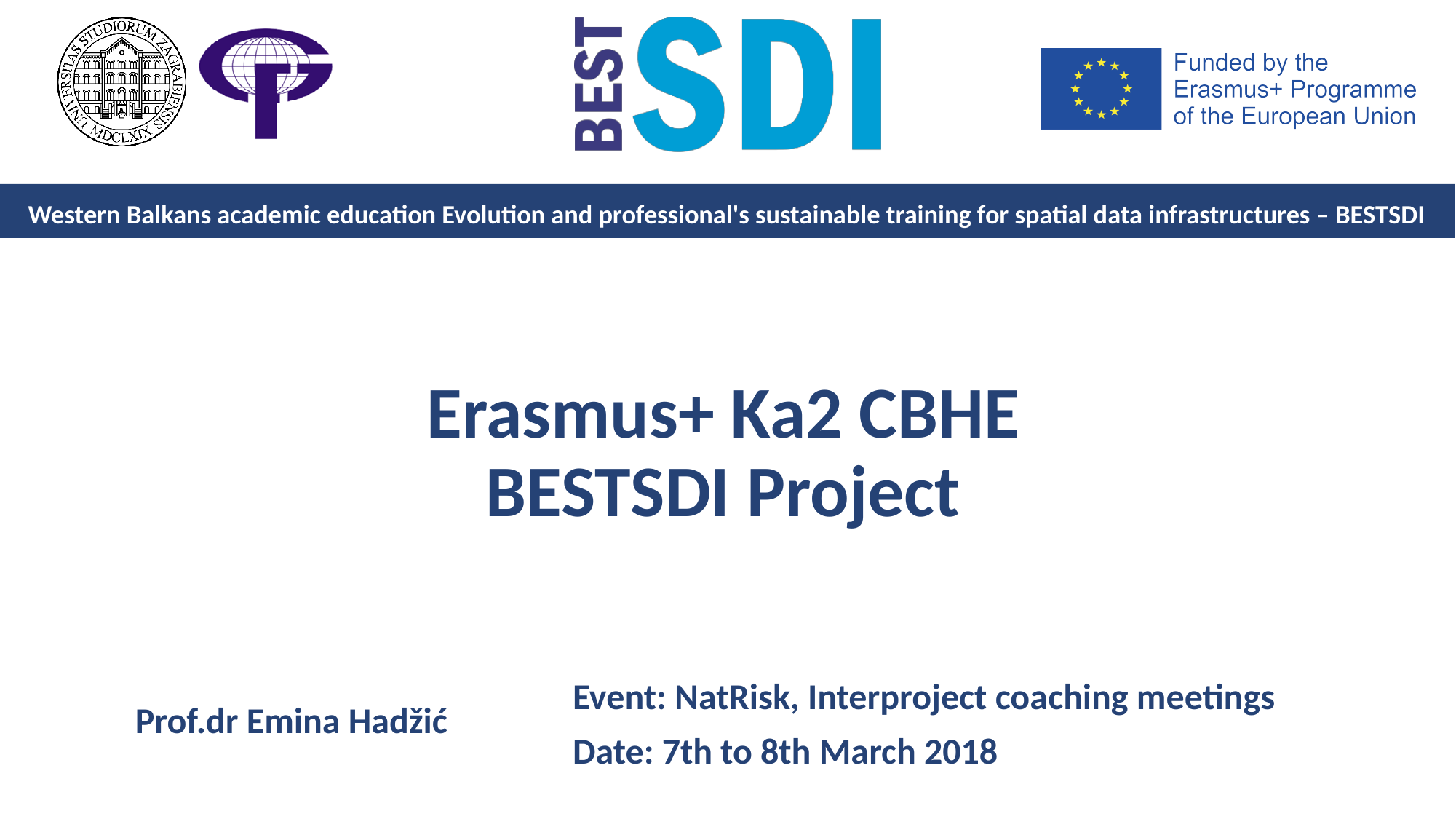

# Erasmus+ Ka2 CBHE BESTSDI Project
Event: NatRisk, Interproject coaching meetings
Date: 7th to 8th March 2018

Datum: 05.03.2018.

Prof.dr Emina Hadžić